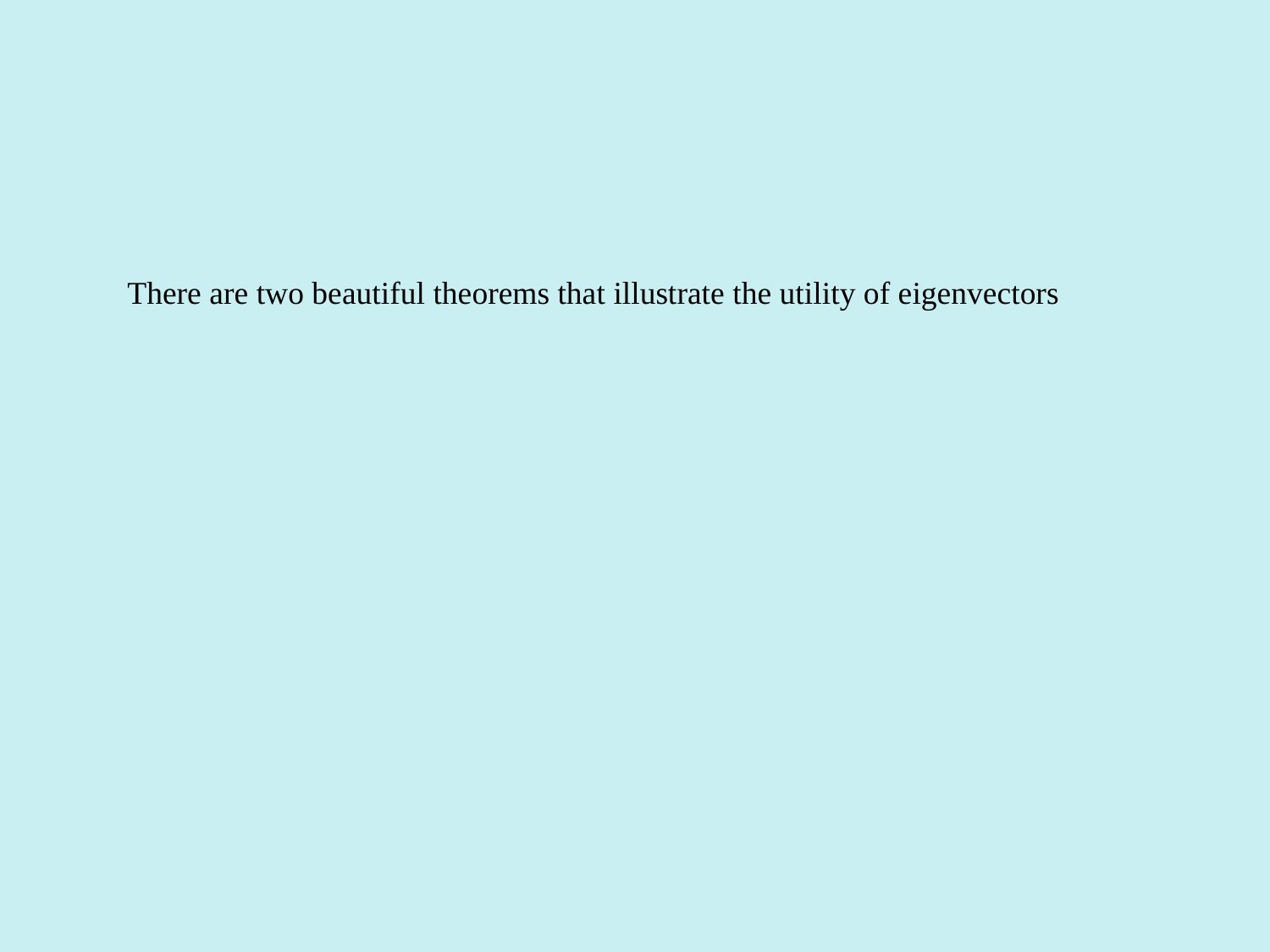

There are two beautiful theorems that illustrate the utility of eigenvectors